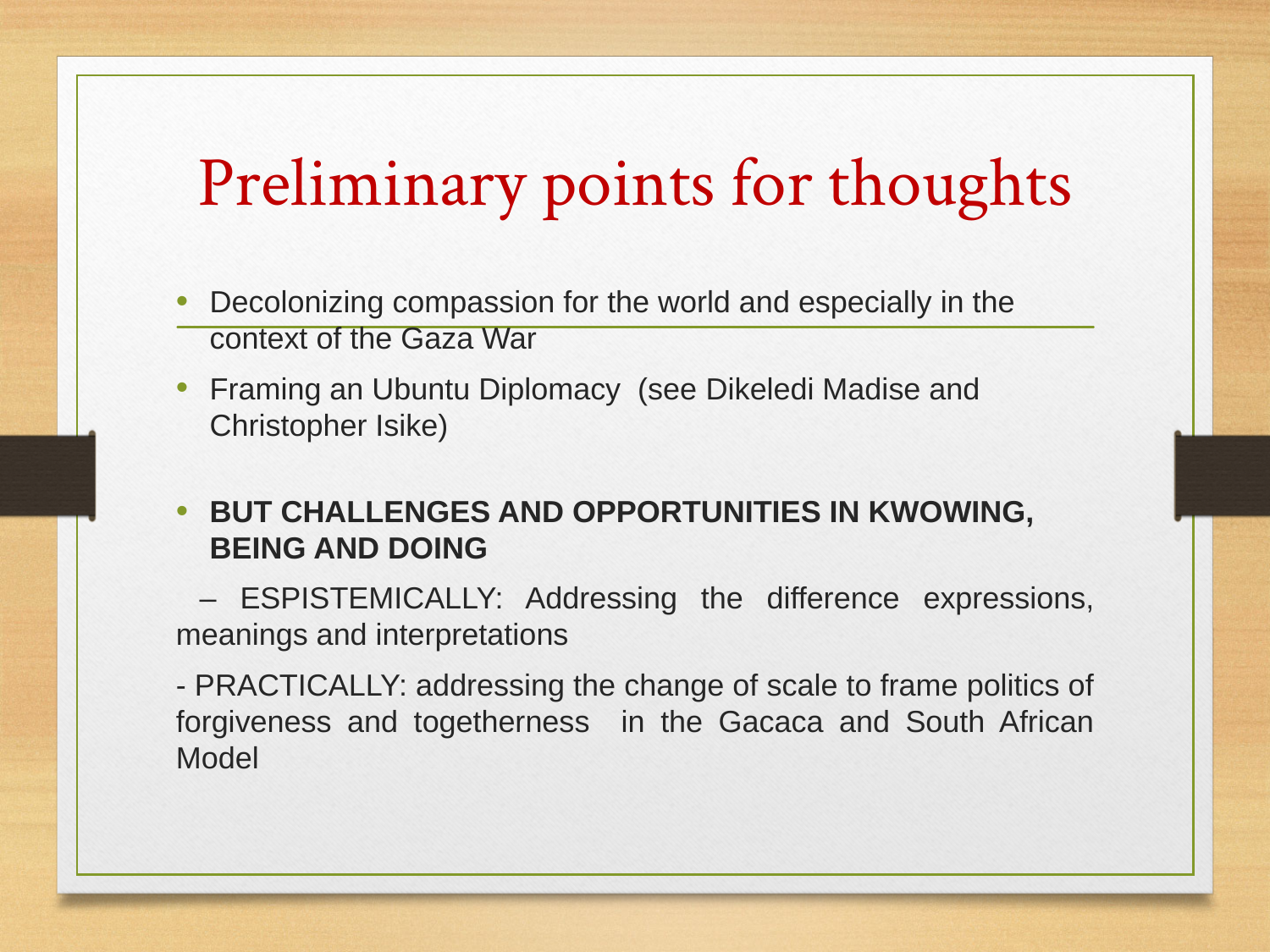

# Preliminary points for thoughts
Decolonizing compassion for the world and especially in the context of the Gaza War
Framing an Ubuntu Diplomacy  (see Dikeledi Madise and Christopher Isike)
BUT CHALLENGES AND OPPORTUNITIES IN KWOWING, BEING AND DOING
 – ESPISTEMICALLY: Addressing the difference expressions, meanings and interpretations
- PRACTICALLY: addressing the change of scale to frame politics of forgiveness and togetherness  in the Gacaca and South African Model